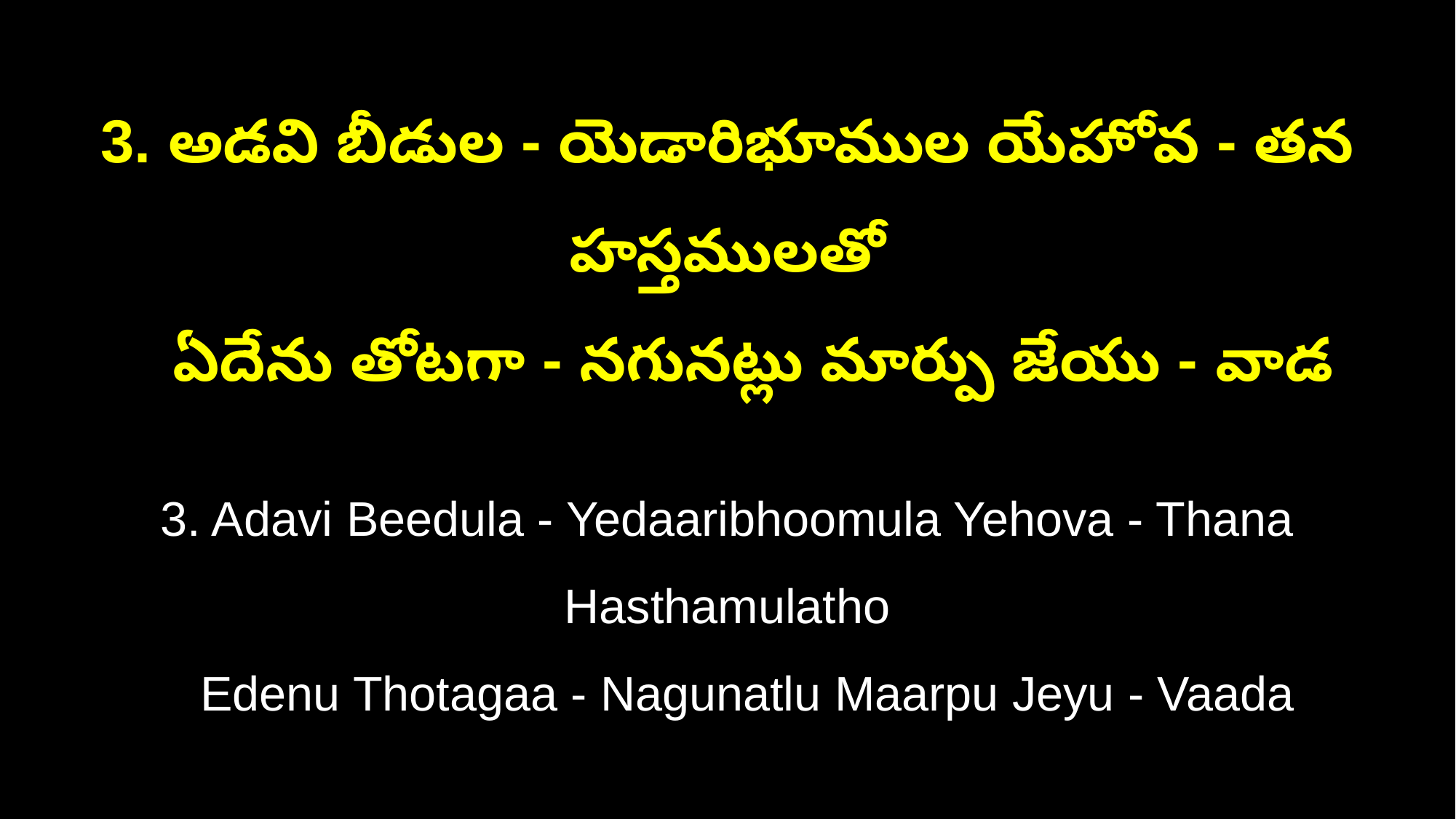

3. అడవి బీడుల - యెడారిభూముల యేహోవ - తన హస్తములతో
   ఏదేను తోటగా - నగునట్లు మార్పు జేయు - వాడ
3. Adavi Beedula - Yedaaribhoomula Yehova - Thana Hasthamulatho
   Edenu Thotagaa - Nagunatlu Maarpu Jeyu - Vaada